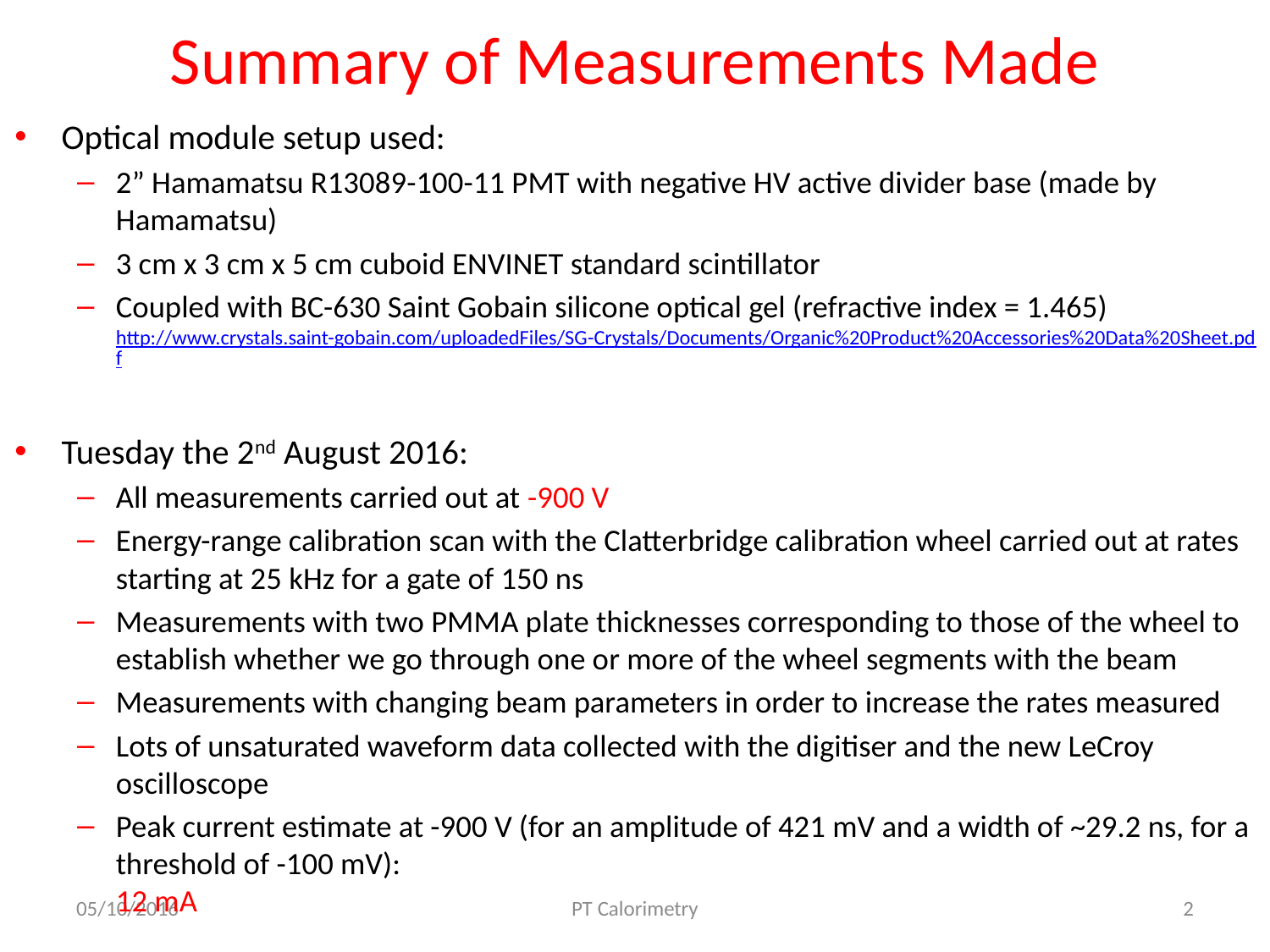

Summary of Measurements Made
Optical module setup used:
2” Hamamatsu R13089-100-11 PMT with negative HV active divider base (made by Hamamatsu)
3 cm x 3 cm x 5 cm cuboid ENVINET standard scintillator
Coupled with BC-630 Saint Gobain silicone optical gel (refractive index = 1.465)
http://www.crystals.saint-gobain.com/uploadedFiles/SG-Crystals/Documents/Organic%20Product%20Accessories%20Data%20Sheet.pdf

Tuesday the 2nd August 2016:
All measurements carried out at -900 V
Energy-range calibration scan with the Clatterbridge calibration wheel carried out at rates starting at 25 kHz for a gate of 150 ns
Measurements with two PMMA plate thicknesses corresponding to those of the wheel to establish whether we go through one or more of the wheel segments with the beam
Measurements with changing beam parameters in order to increase the rates measured
Lots of unsaturated waveform data collected with the digitiser and the new LeCroy oscilloscope
Peak current estimate at -900 V (for an amplitude of 421 mV and a width of ~29.2 ns, for a threshold of -100 mV):
12 mA

05/10/2016
PT Calorimetry
2